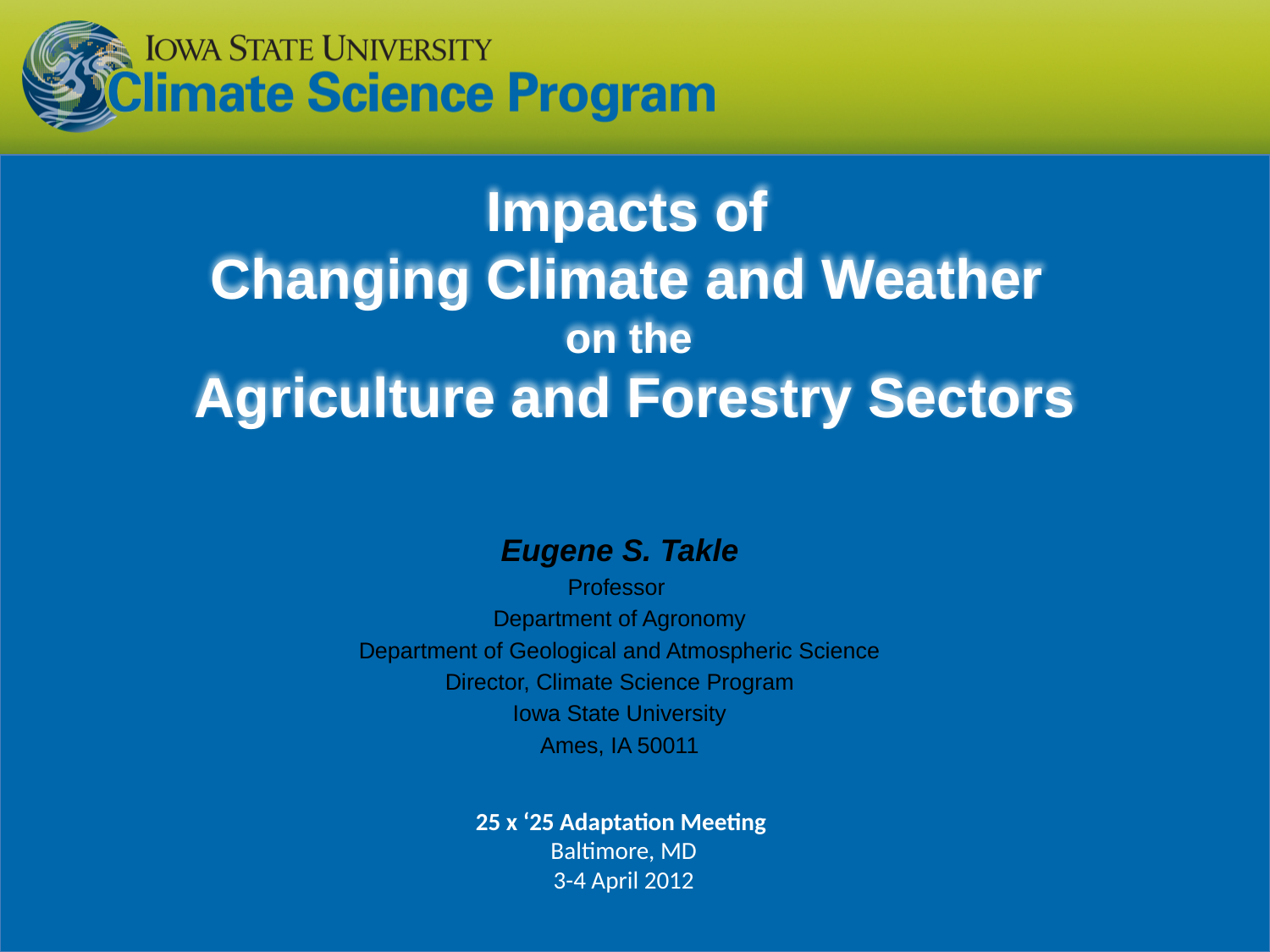

# Impacts of Changing Climate and Weather on the Agriculture and Forestry Sectors
Eugene S. Takle
Professor
Department of Agronomy
Department of Geological and Atmospheric Science
Director, Climate Science Program
Iowa State University
Ames, IA 50011
25 x ‘25 Adaptation Meeting
Baltimore, MD
3-4 April 2012